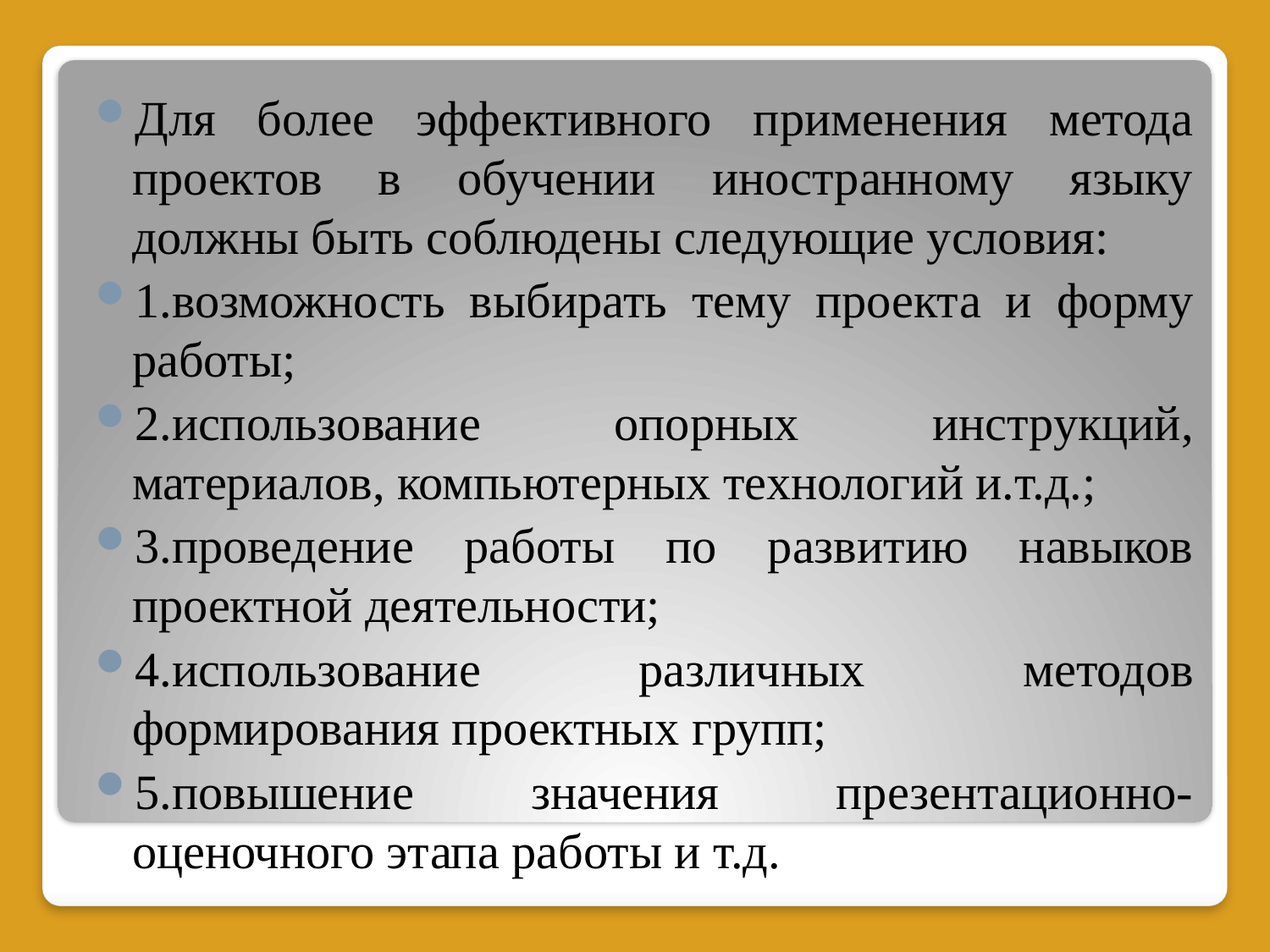

Для более эффективного применения метода проектов в обучении иностранному языку должны быть соблюдены следующие условия:
1.возможность выбирать тему проекта и форму работы;
2.использование опорных инструкций, материалов, компьютерных технологий и.т.д.;
3.проведение работы по развитию навыков проектной деятельности;
4.использование различных методов формирования проектных групп;
5.повышение значения презентационно-оценочного этапа работы и т.д.

#